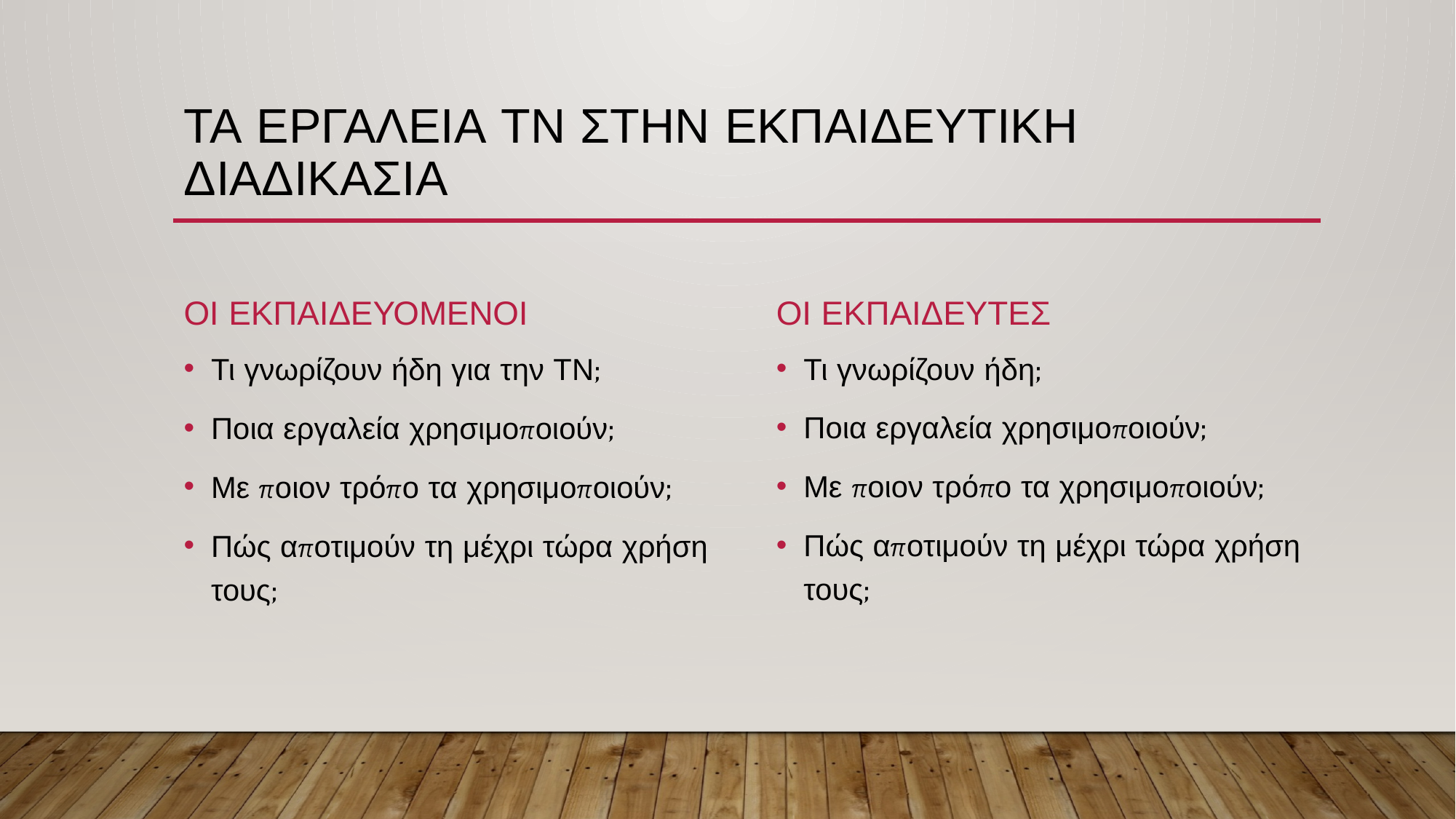

# Τα εργαλεια ΤΝ στην εκπαιδευτικη διαδικασια
Οι εκπαιδευομενοι
Οι εκπαιδευτες
Τι γνωρίζουν ήδη;
Ποια εργαλεία χρησιμοποιούν;
Με ποιον τρόπο τα χρησιμοποιούν;
Πώς αποτιμούν τη μέχρι τώρα χρήση τους;
Τι γνωρίζουν ήδη για την ΤΝ;
Ποια εργαλεία χρησιμοποιούν;
Με ποιον τρόπο τα χρησιμοποιούν;
Πώς αποτιμούν τη μέχρι τώρα χρήση τους;